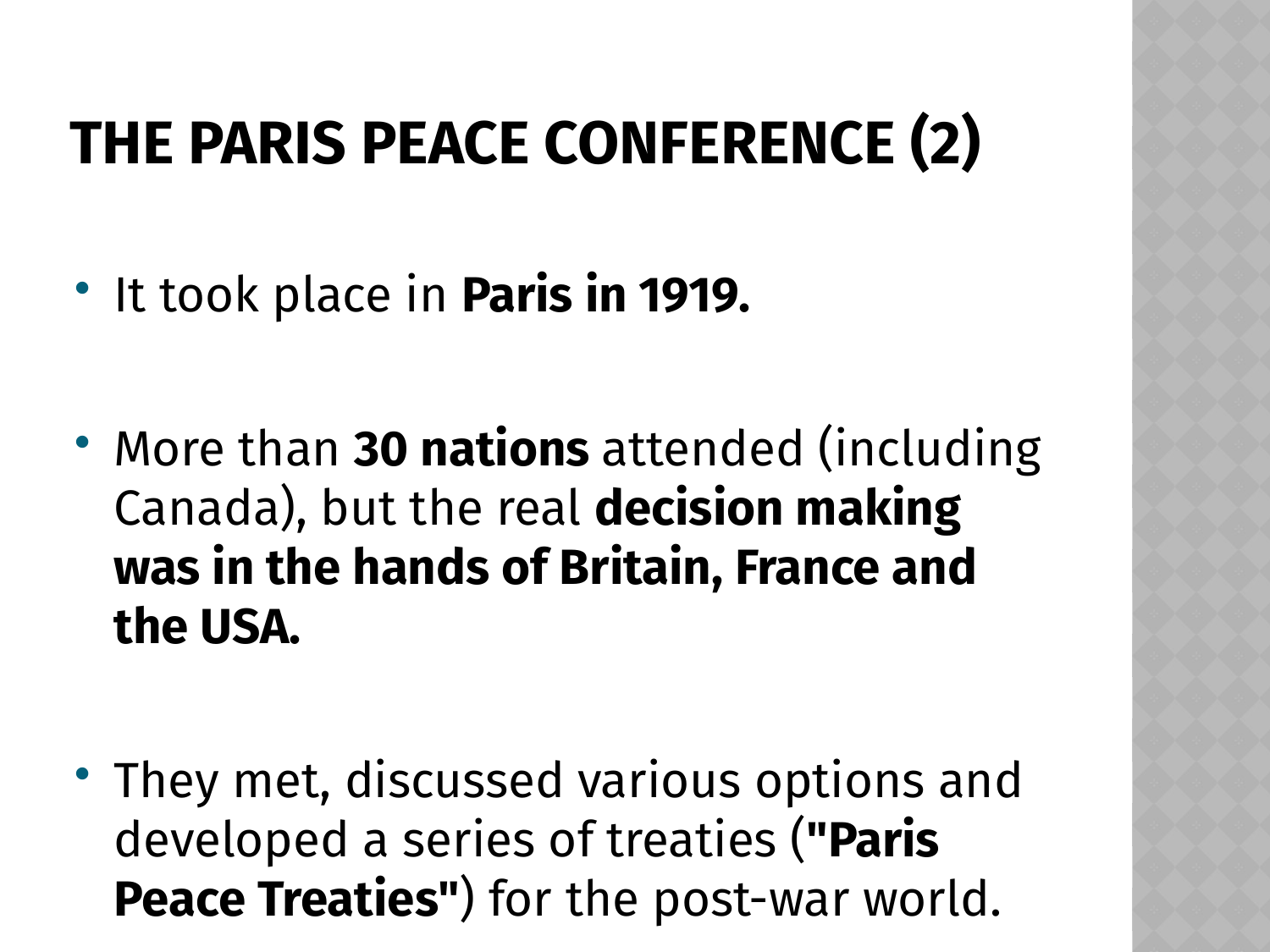

# The Paris peace conference (2)
It took place in Paris in 1919.

More than 30 nations attended (including Canada), but the real decision making was in the hands of Britain, France and the USA.

They met, discussed various options and developed a series of treaties ("Paris Peace Treaties") for the post-war world.